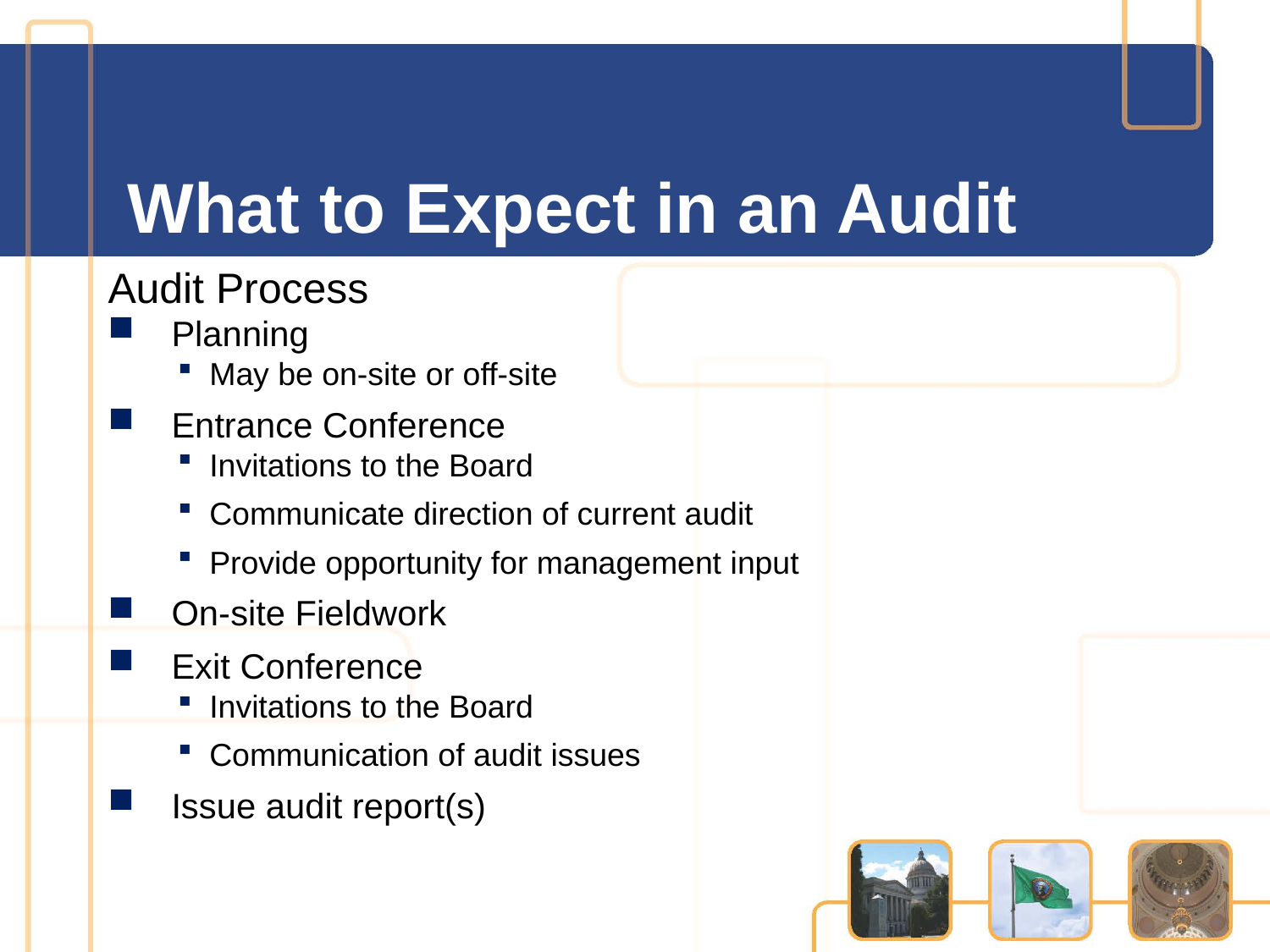

# What to Expect in an Audit
Audit Process
Planning
May be on-site or off-site
Entrance Conference
Invitations to the Board
Communicate direction of current audit
Provide opportunity for management input
On-site Fieldwork
Exit Conference
Invitations to the Board
Communication of audit issues
Issue audit report(s)